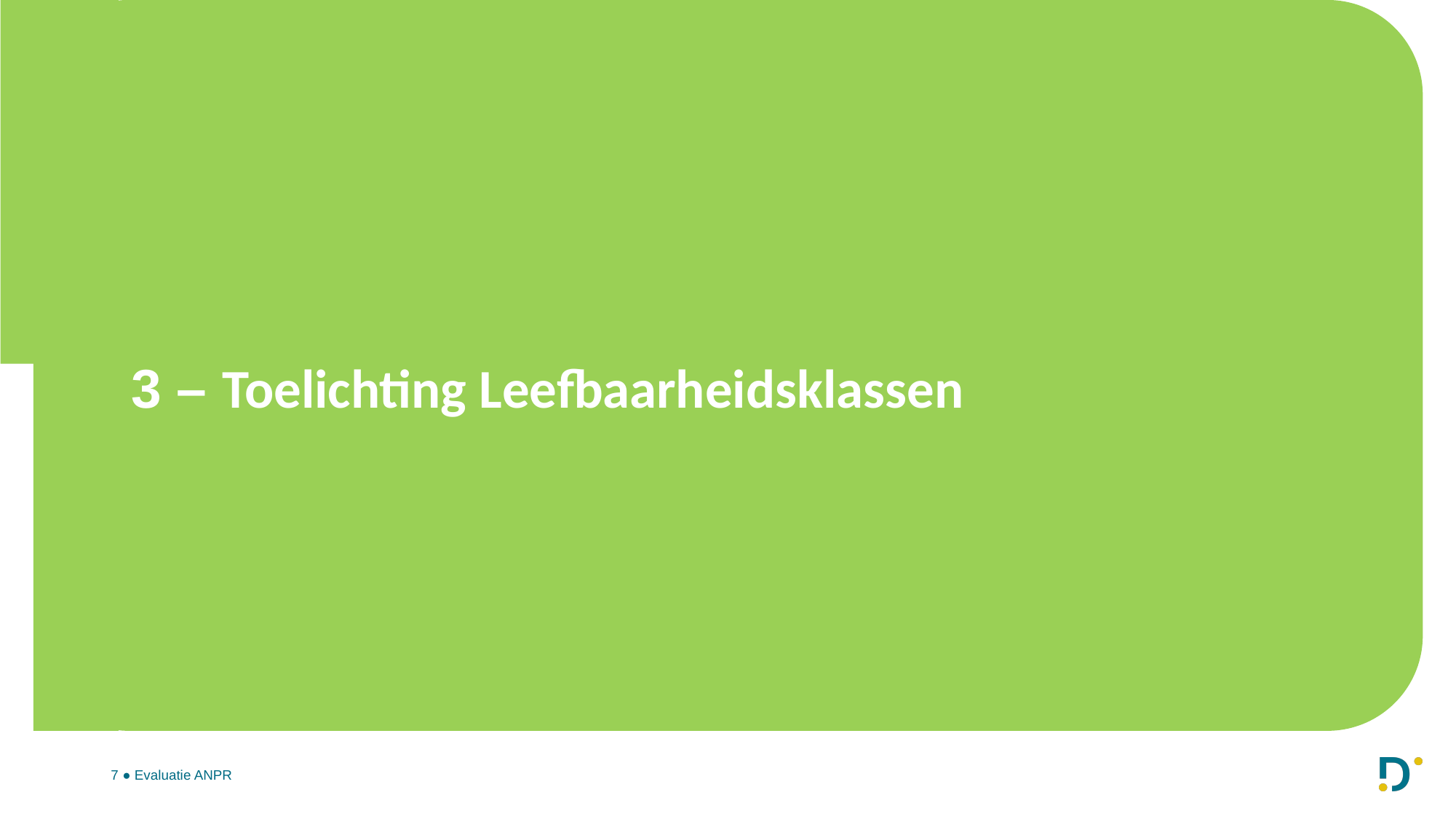

# 3 – Toelichting Leefbaarheidsklassen

7 ● Evaluatie ANPR